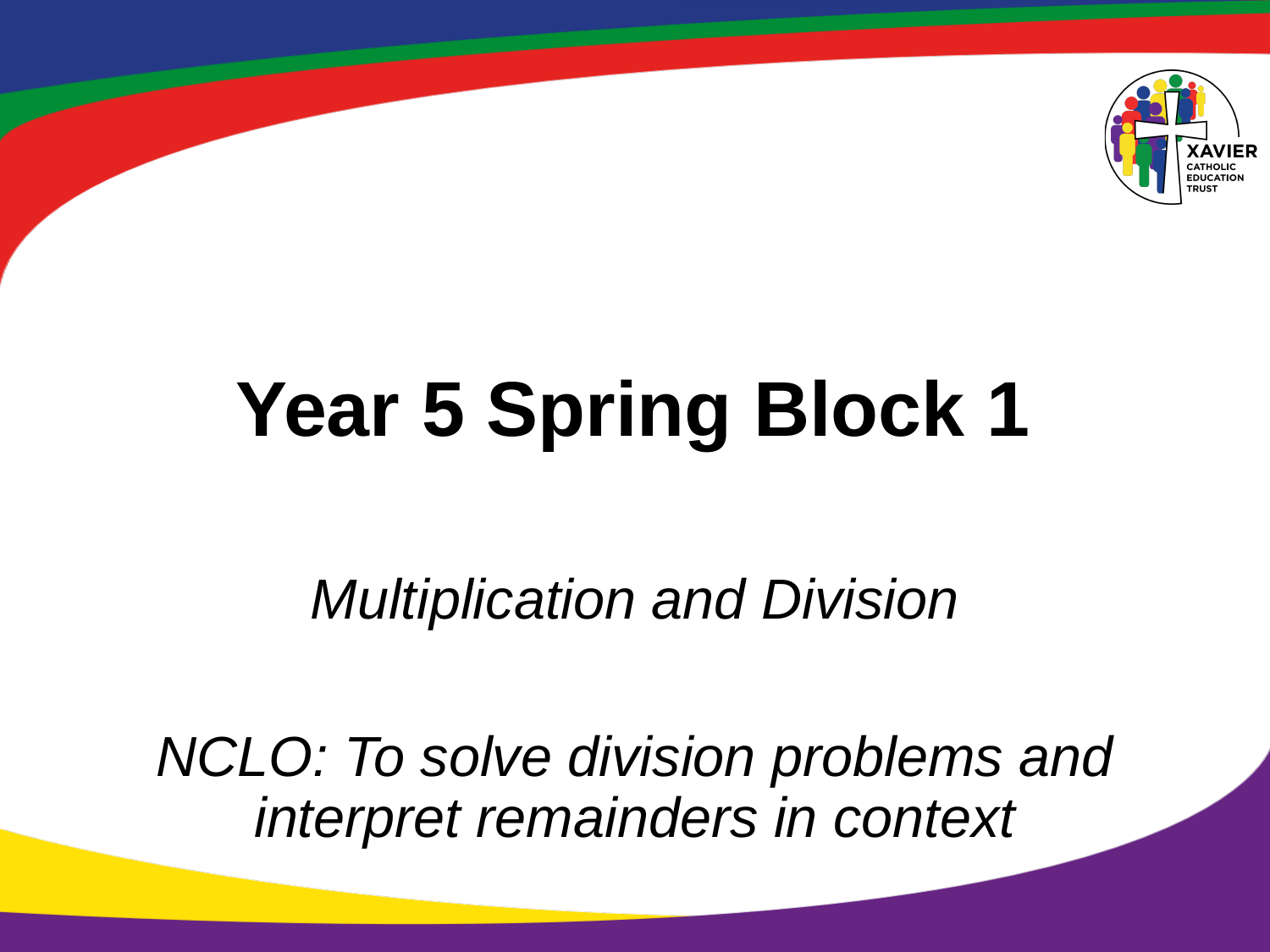

# Year 5 Spring Block 1
Multiplication and Division

NCLO: To solve division problems and interpret remainders in context